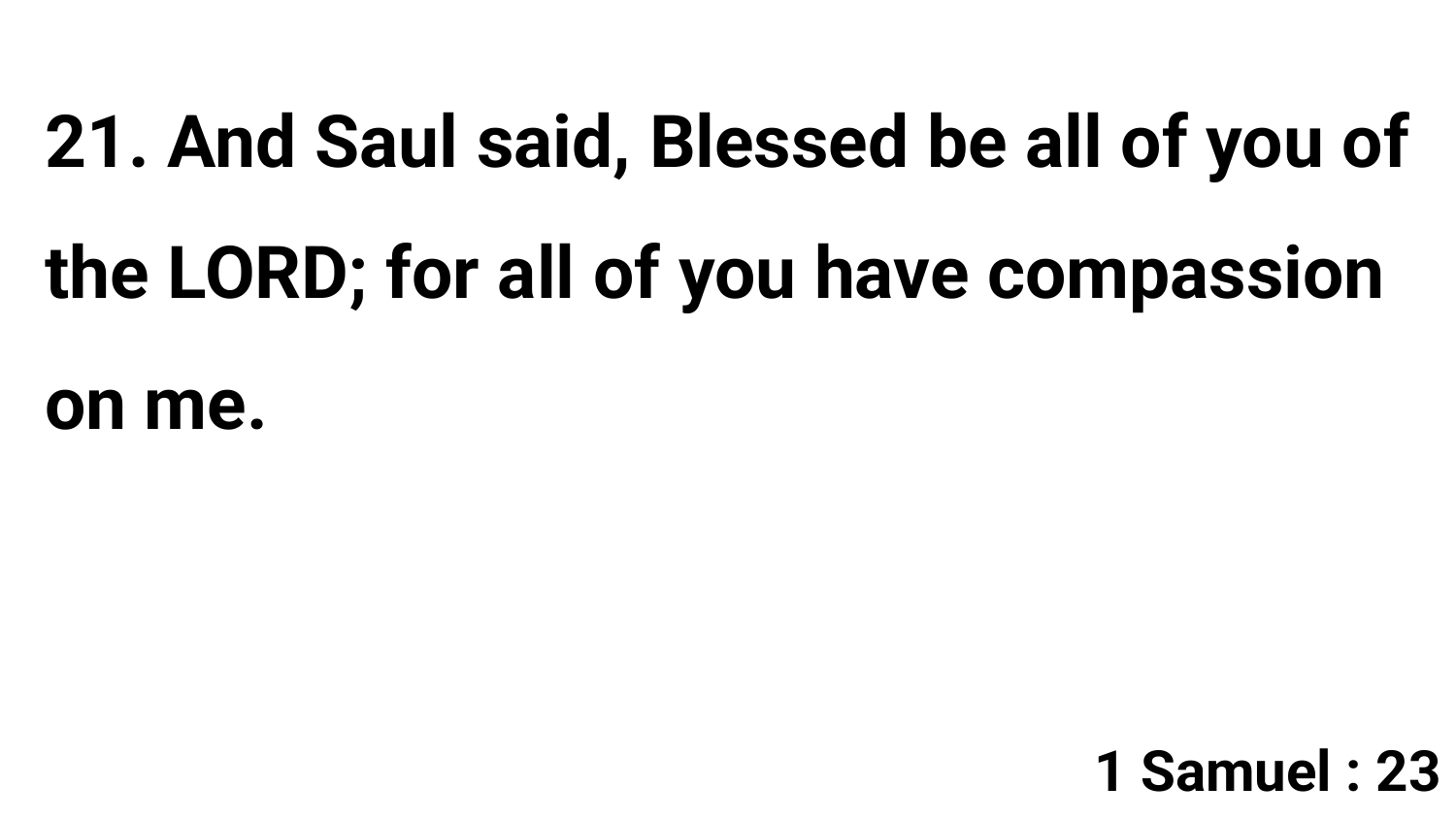

21. And Saul said, Blessed be all of you of the LORD; for all of you have compassion on me.
1 Samuel : 23